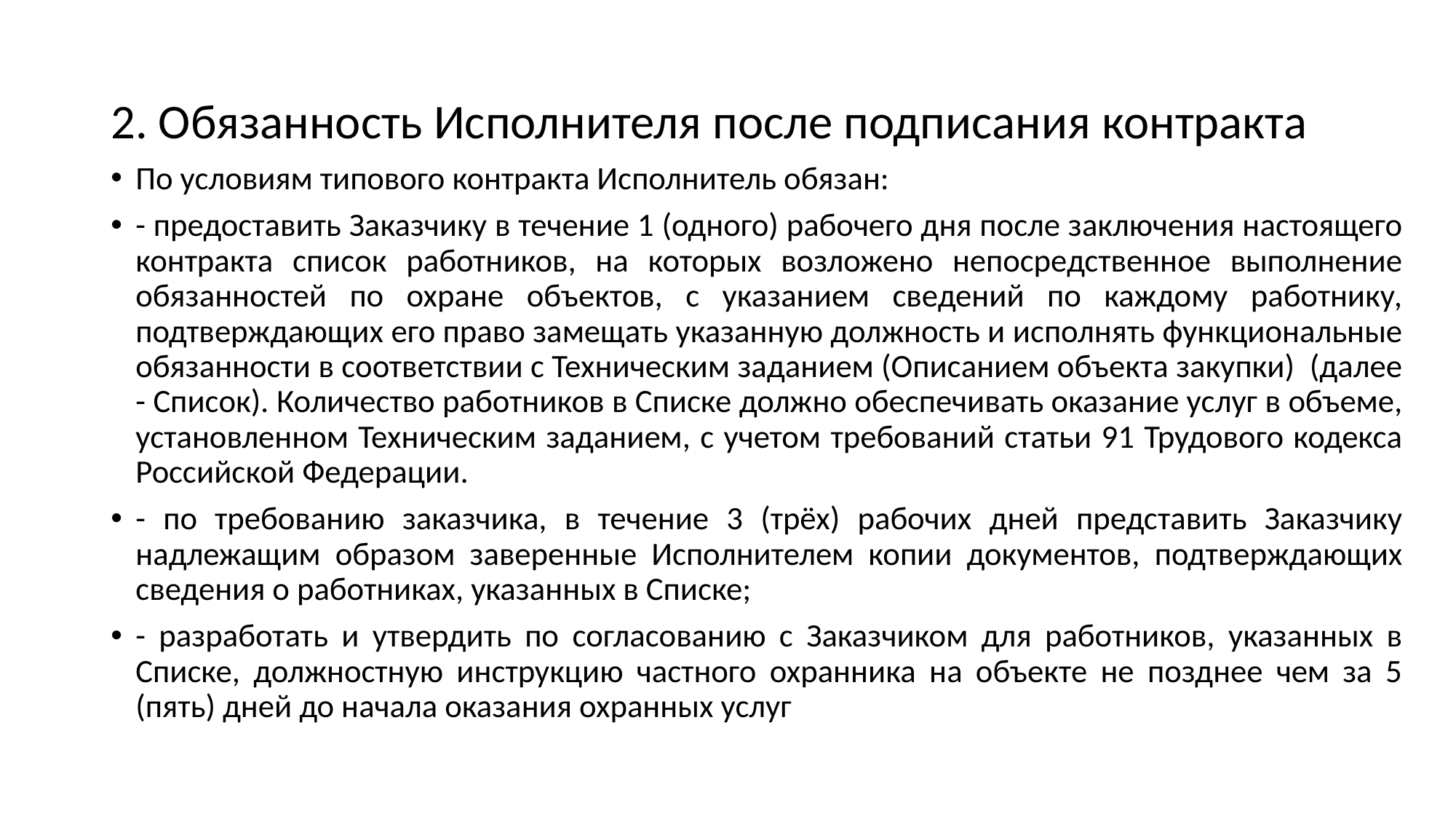

# 2. Обязанность Исполнителя после подписания контракта
По условиям типового контракта Исполнитель обязан:
- предоставить Заказчику в течение 1 (одного) рабочего дня после заключения настоящего контракта список работников, на которых возложено непосредственное выполнение обязанностей по охране объектов, с указанием сведений по каждому работнику, подтверждающих его право замещать указанную должность и исполнять функциональные обязанности в соответствии с Техническим заданием (Описанием объекта закупки)  (далее - Список). Количество работников в Списке должно обеспечивать оказание услуг в объеме, установленном Техническим заданием, с учетом требований статьи 91 Трудового кодекса Российской Федерации.
- по требованию заказчика, в течение 3 (трёх) рабочих дней представить Заказчику надлежащим образом заверенные Исполнителем копии документов, подтверждающих сведения о работниках, указанных в Списке;
- разработать и утвердить по согласованию с Заказчиком для работников, указанных в Списке, должностную инструкцию частного охранника на объекте не позднее чем за 5 (пять) дней до начала оказания охранных услуг